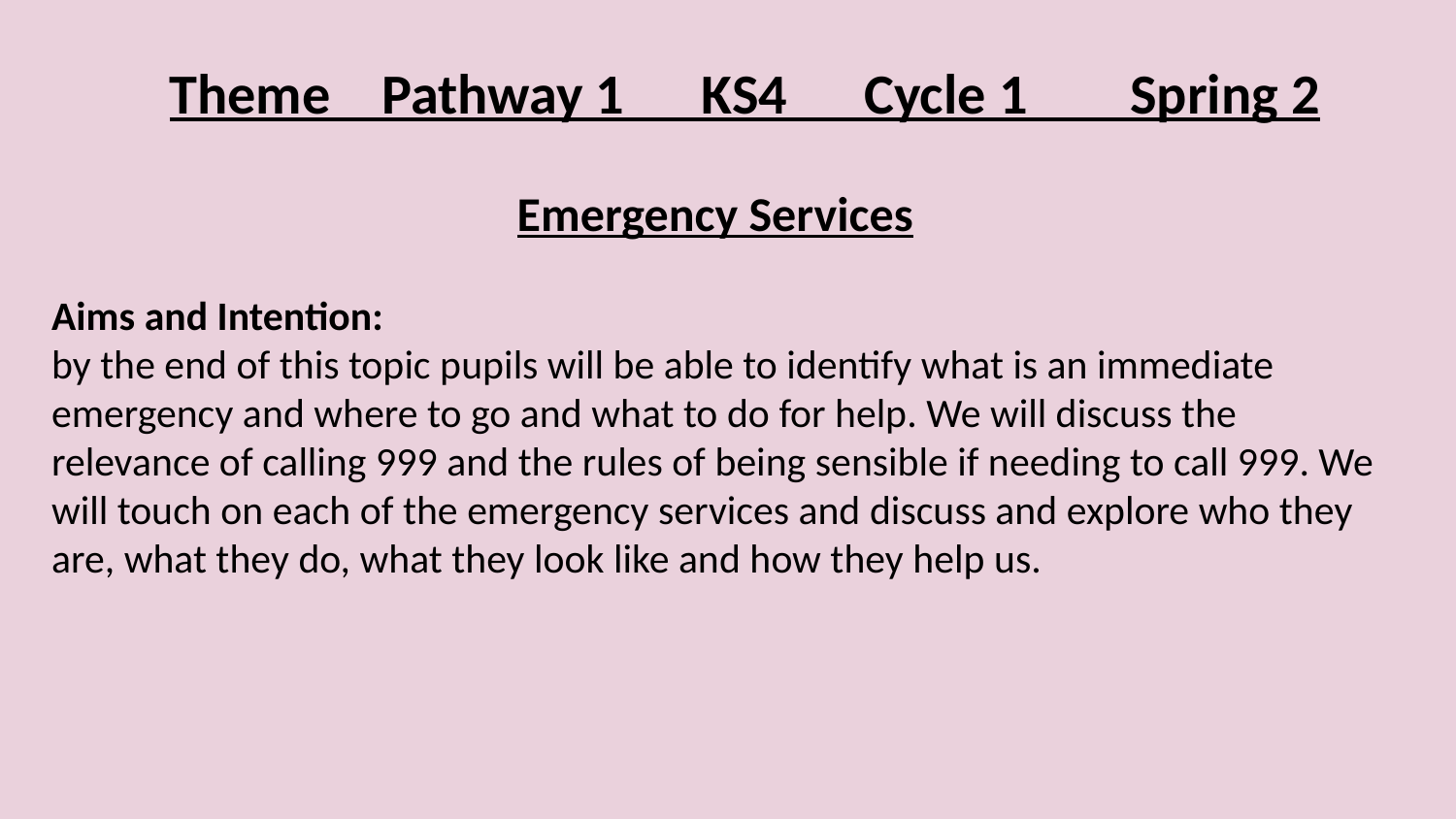

Theme    Pathway 1      KS4      Cycle 1        Spring 2
Emergency Services

Aims and Intention:
by the end of this topic pupils will be able to identify what is an immediate emergency and where to go and what to do for help. We will discuss the relevance of calling 999 and the rules of being sensible if needing to call 999. We will touch on each of the emergency services and discuss and explore who they are, what they do, what they look like and how they help us.